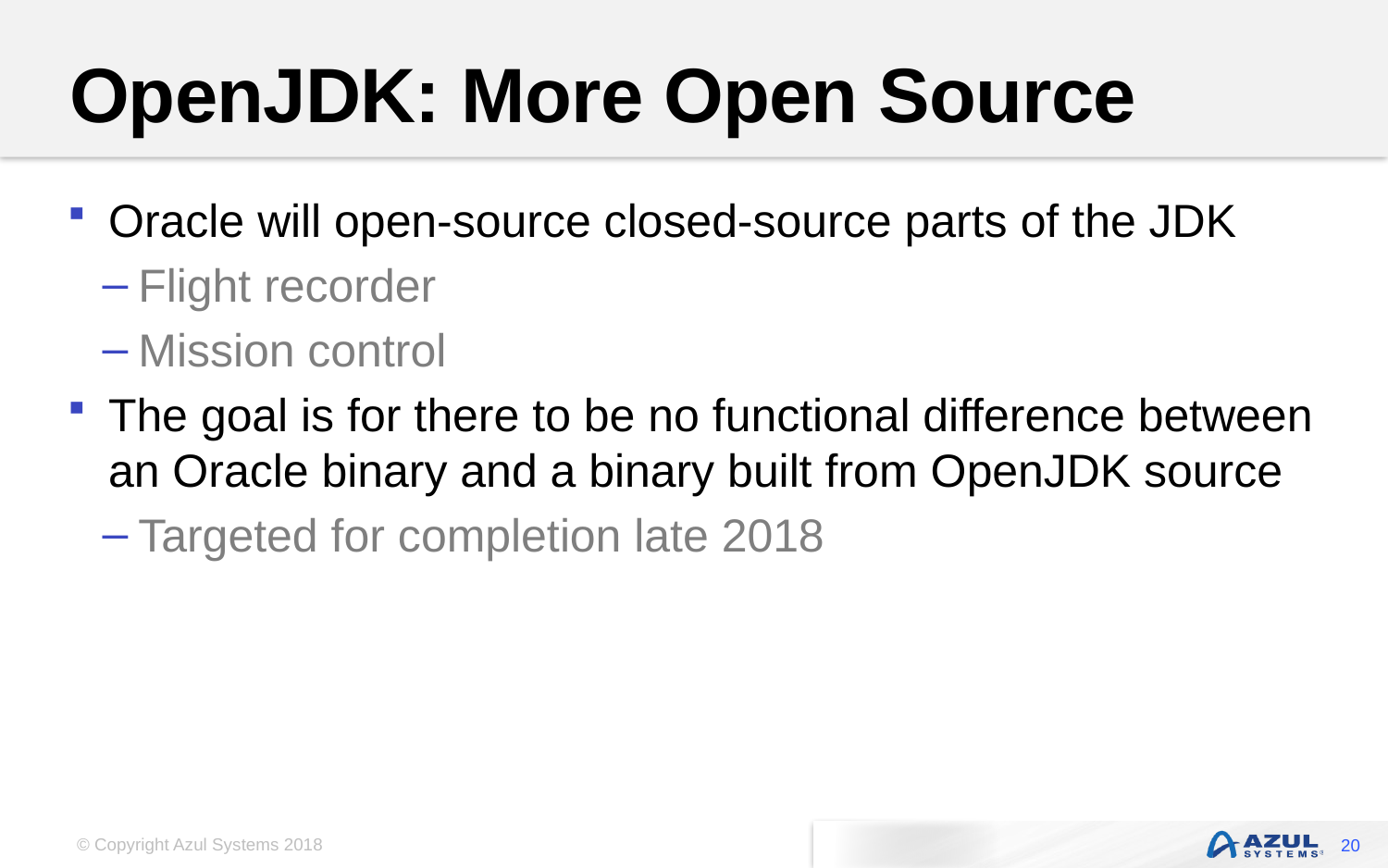

# OpenJDK: More Open Source
Oracle will open-source closed-source parts of the JDK
Flight recorder
Mission control
The goal is for there to be no functional difference between an Oracle binary and a binary built from OpenJDK source
Targeted for completion late 2018
20